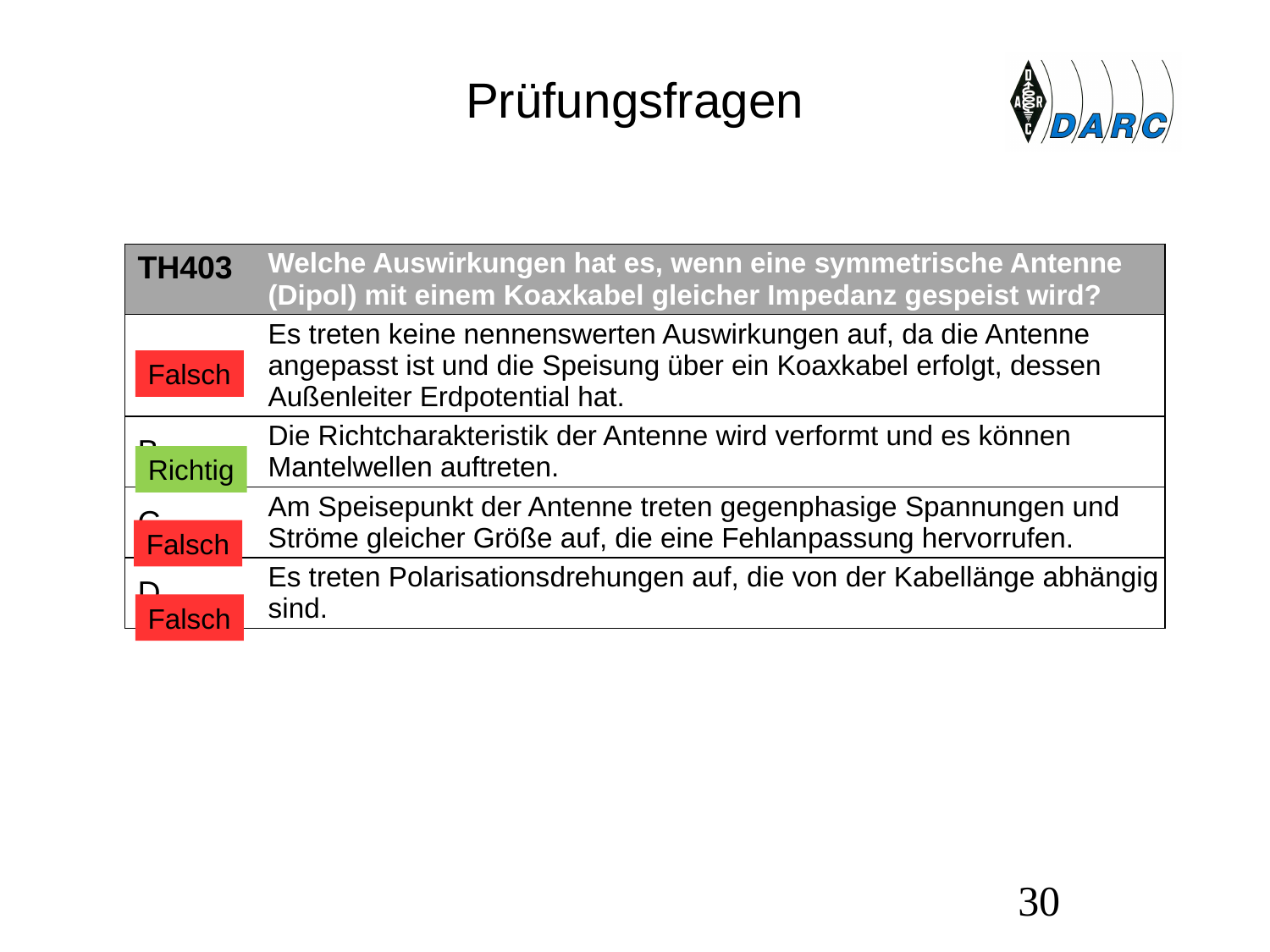

# Prüfungsfragen
| TH403 | Welche Auswirkungen hat es, wenn eine symmetrische Antenne (Dipol) mit einem Koaxkabel gleicher Impedanz gespeist wird? |
| --- | --- |
| A | Es treten keine nennenswerten Auswirkungen auf, da die Antenne angepasst ist und die Speisung über ein Koaxkabel erfolgt, dessen Außenleiter Erdpotential hat. |
| B | Die Richtcharakteristik der Antenne wird verformt und es können Mantelwellen auftreten. |
| C | Am Speisepunkt der Antenne treten gegenphasige Spannungen und Ströme gleicher Größe auf, die eine Fehlanpassung hervorrufen. |
| D | Es treten Polarisationsdrehungen auf, die von der Kabellänge abhängig sind. |
Falsch

Richtig

Falsch

Falsch

30